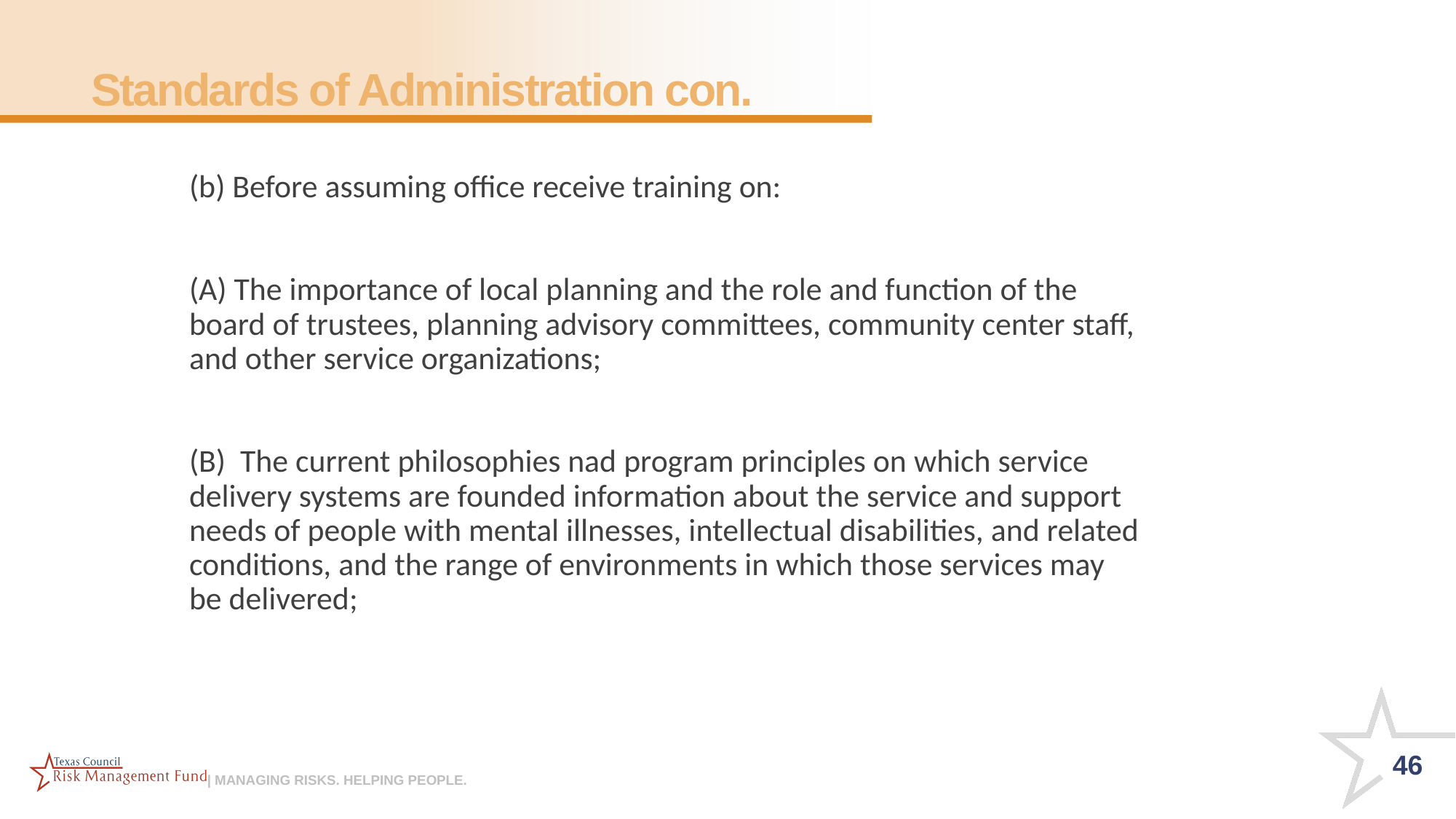

# Standards of Administration con.
(b) Before assuming office receive training on:

(A) The importance of local planning and the role and function of the board of trustees, planning advisory committees, community center staff, and other service organizations;

(B)  The current philosophies nad program principles on which service delivery systems are founded information about the service and support needs of people with mental illnesses, intellectual disabilities, and related conditions, and the range of environments in which those services may be delivered;
46